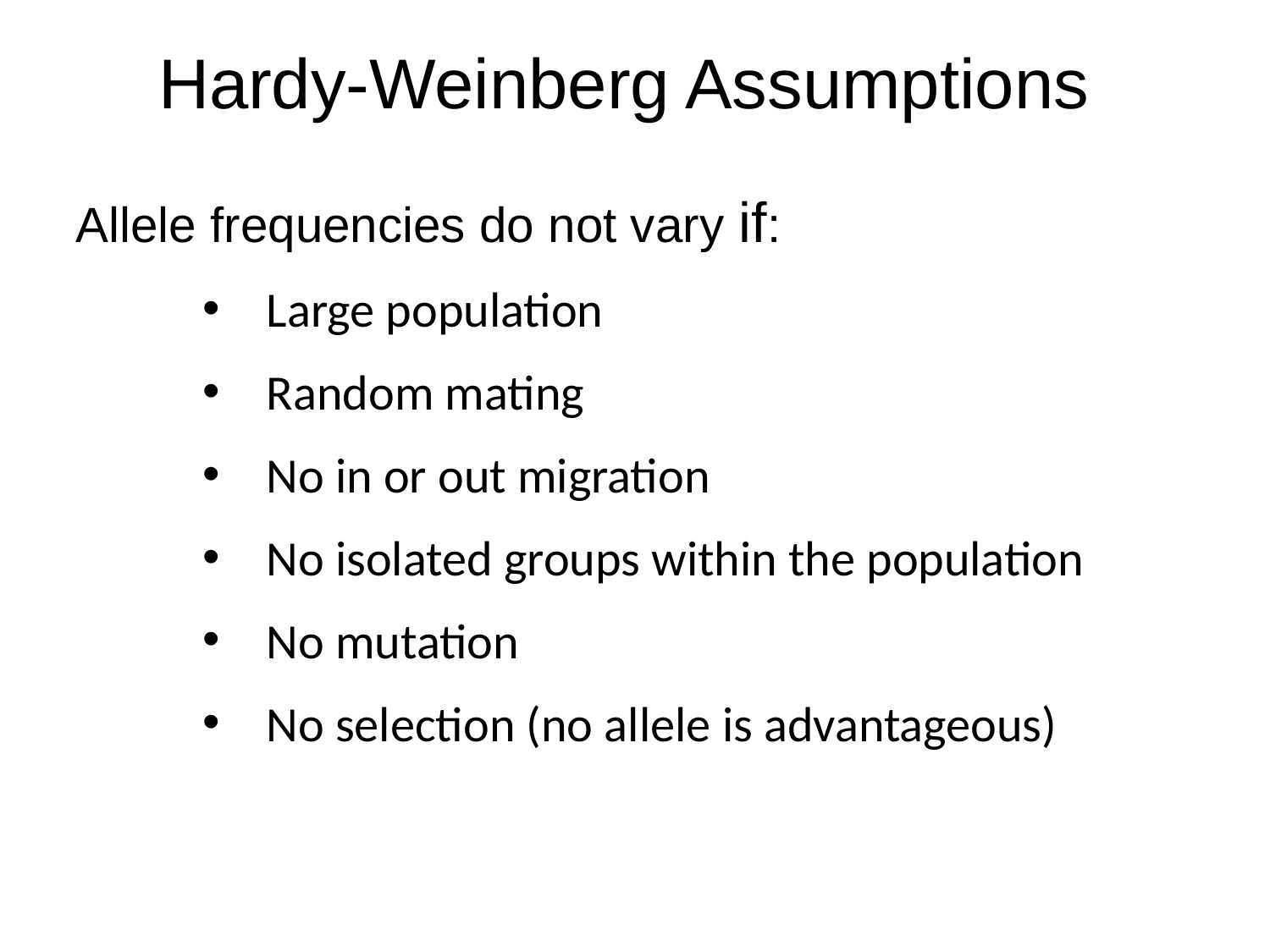

Hardy-Weinberg Assumptions

Allele frequencies do not vary if:
Large population
Random mating
No in or out migration
No isolated groups within the population
No mutation
No selection (no allele is advantageous)